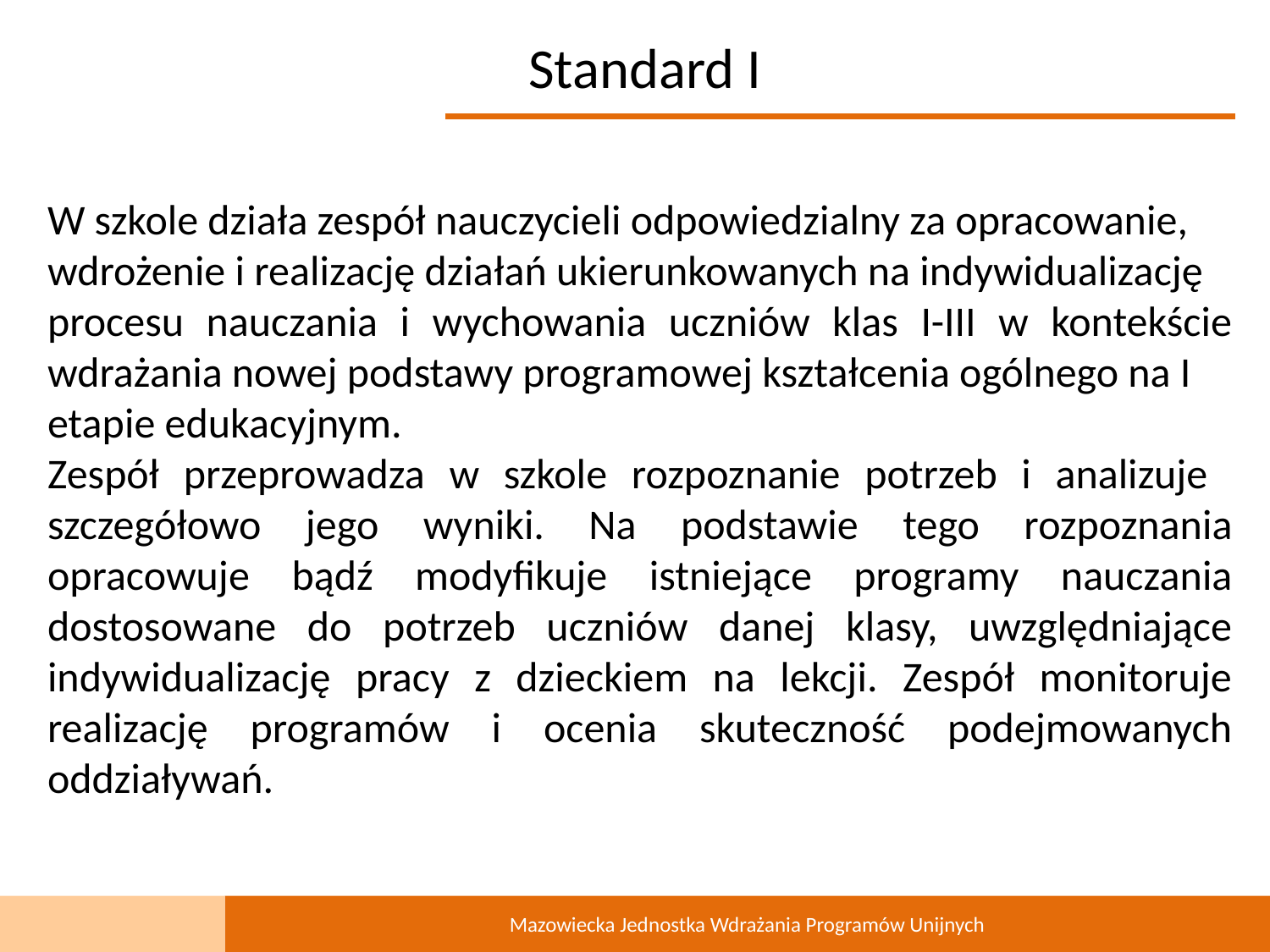

Standard I
W szkole działa zespół nauczycieli odpowiedzialny za opracowanie,
wdrożenie i realizację działań ukierunkowanych na indywidualizację
procesu nauczania i wychowania uczniów klas I-III w kontekście
wdrażania nowej podstawy programowej kształcenia ogólnego na I
etapie edukacyjnym.
Zespół przeprowadza w szkole rozpoznanie potrzeb i analizuje
szczegółowo jego wyniki. Na podstawie tego rozpoznania opracowuje bądź modyfikuje istniejące programy nauczania dostosowane do potrzeb uczniów danej klasy, uwzględniające indywidualizację pracy z dzieckiem na lekcji. Zespół monitoruje realizację programów i ocenia skuteczność podejmowanych oddziaływań.

Mazowiecka Jednostka Wdrażania Programów Unijnych